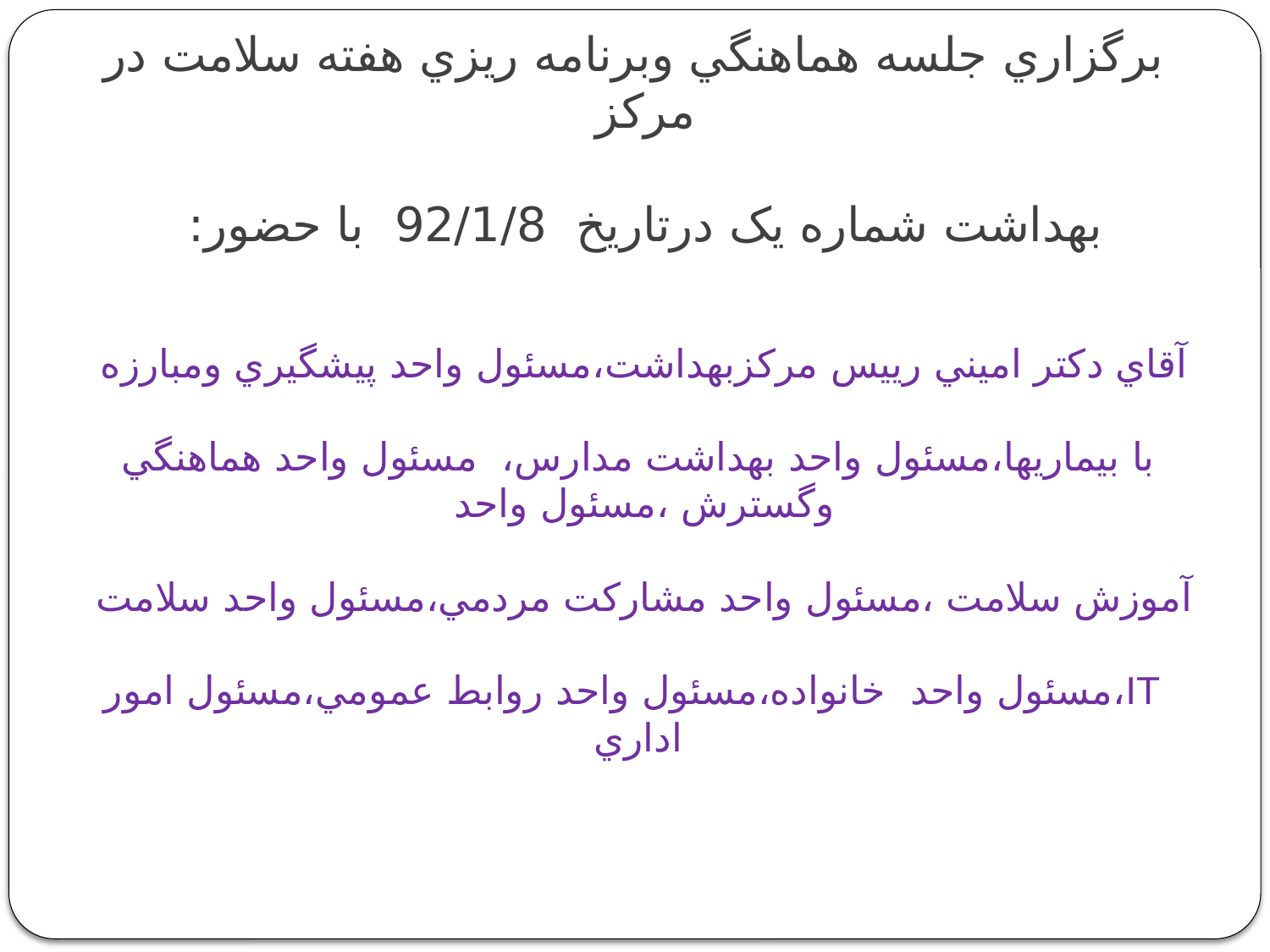

# برگزاري جلسه هماهنگي وبرنامه ريزي هفته سلامت در مرکز بهداشت شماره يک درتاريخ  92/1/8  با حضور: آقاي دکتر اميني رييس مرکزبهداشت،مسئول واحد پيشگيري ومبارزه با بيماريها،مسئول واحد بهداشت مدارس،  مسئول واحد هماهنگي وگسترش ،مسئول واحد آموزش سلامت ،مسئول واحد مشارکت مردمي،مسئول واحد سلامت IT،مسئول واحد  خانواده،مسئول واحد روابط عمومي،مسئول امور اداري